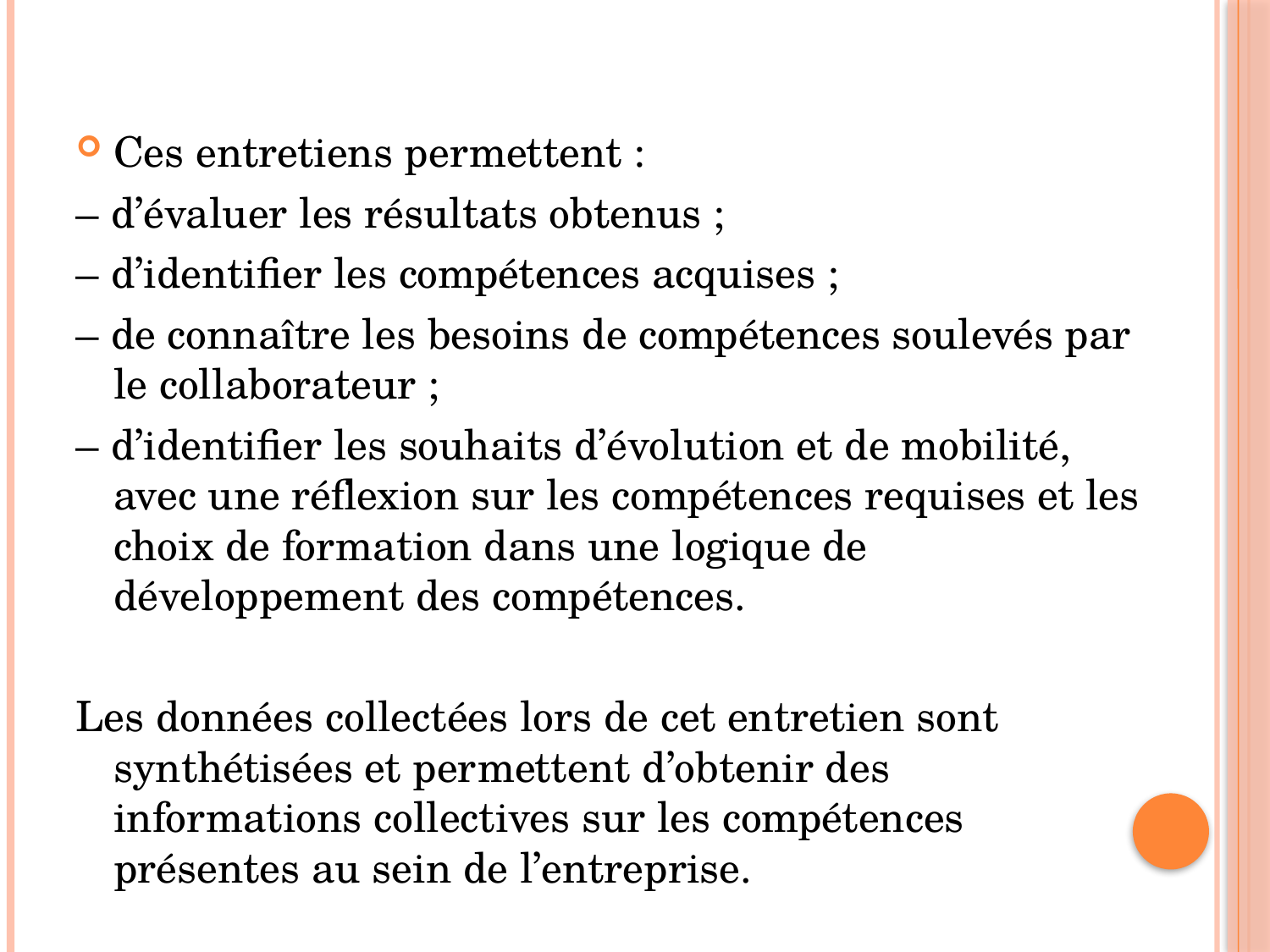

Ces entretiens permettent :
– d’évaluer les résultats obtenus ;
– d’identiﬁer les compétences acquises ;
– de connaître les besoins de compétences soulevés par le collaborateur ;
– d’identiﬁer les souhaits d’évolution et de mobilité, avec une réﬂexion sur les compétences requises et les choix de formation dans une logique de développement des compétences.

Les données collectées lors de cet entretien sont synthétisées et permettent d’obtenir des informations collectives sur les compétences présentes au sein de l’entreprise.